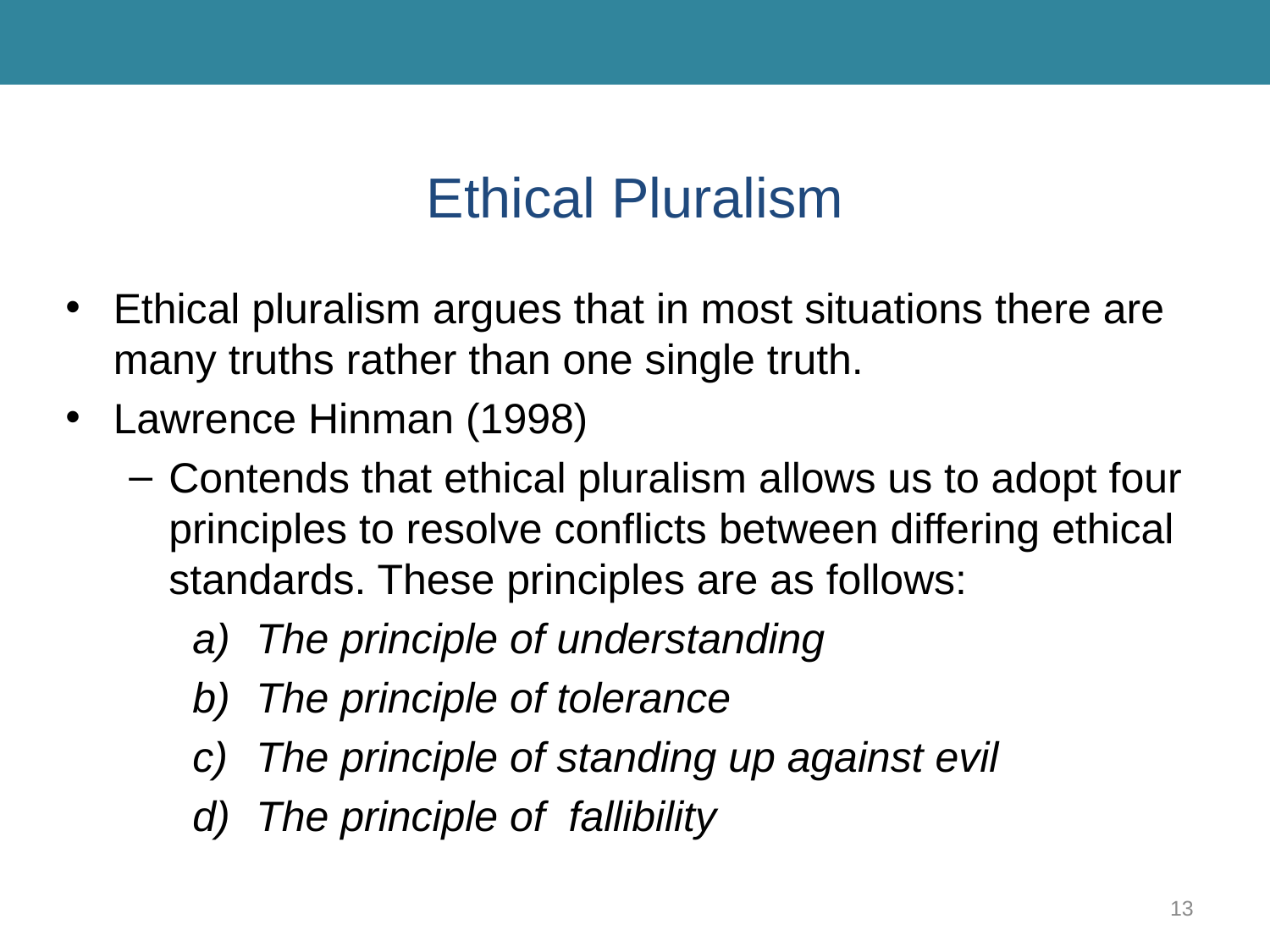

# Ethical Pluralism
Ethical pluralism argues that in most situations there are many truths rather than one single truth.
Lawrence Hinman (1998)
Contends that ethical pluralism allows us to adopt four principles to resolve conflicts between differing ethical standards. These principles are as follows:
The principle of understanding
The principle of tolerance
The principle of standing up against evil
The principle of  fallibility

13